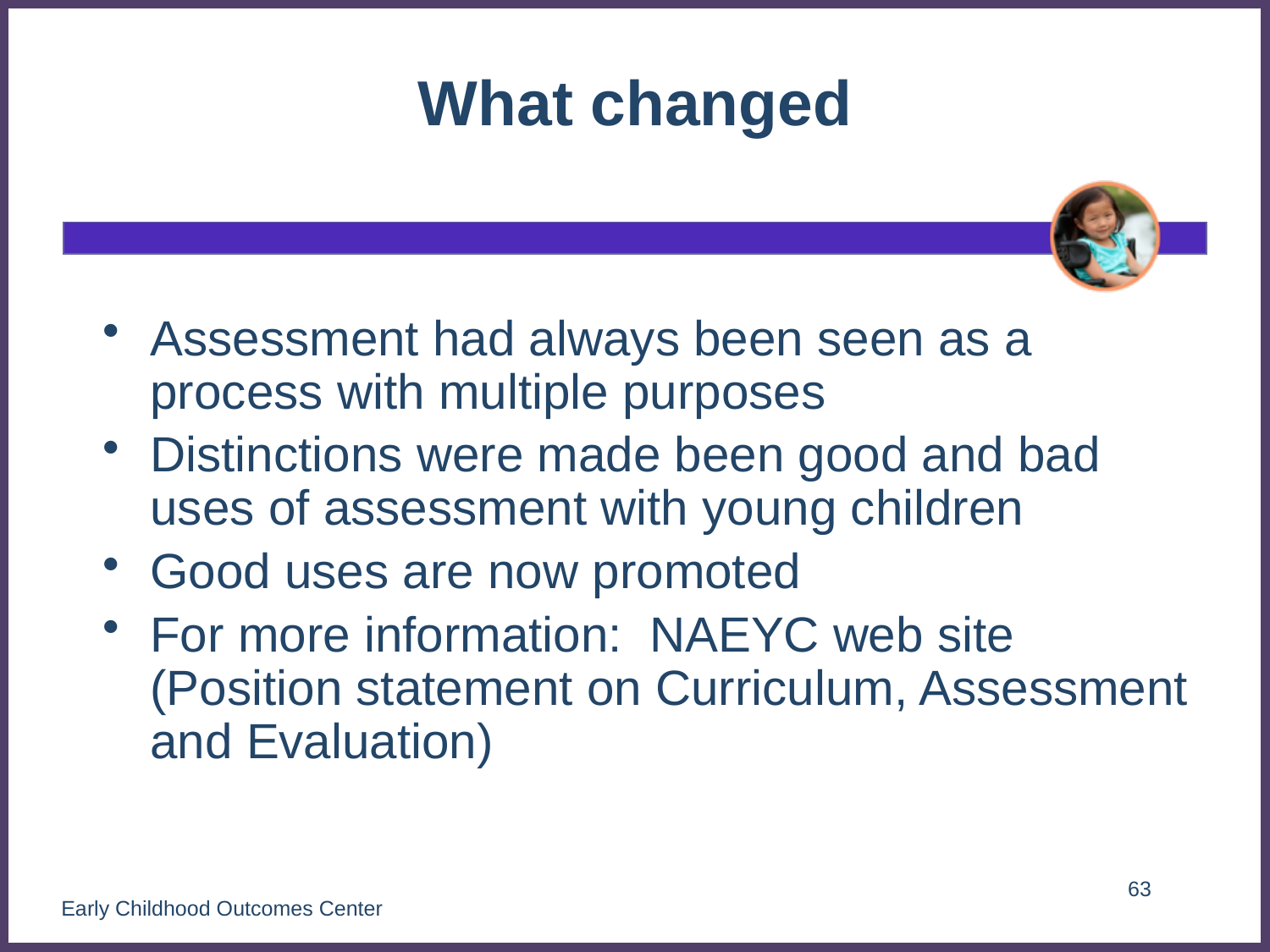

# What changed
Assessment had always been seen as a process with multiple purposes
Distinctions were made been good and bad uses of assessment with young children
Good uses are now promoted
For more information:  NAEYC web site (Position statement on Curriculum, Assessment and Evaluation)
63
Early Childhood Outcomes Center